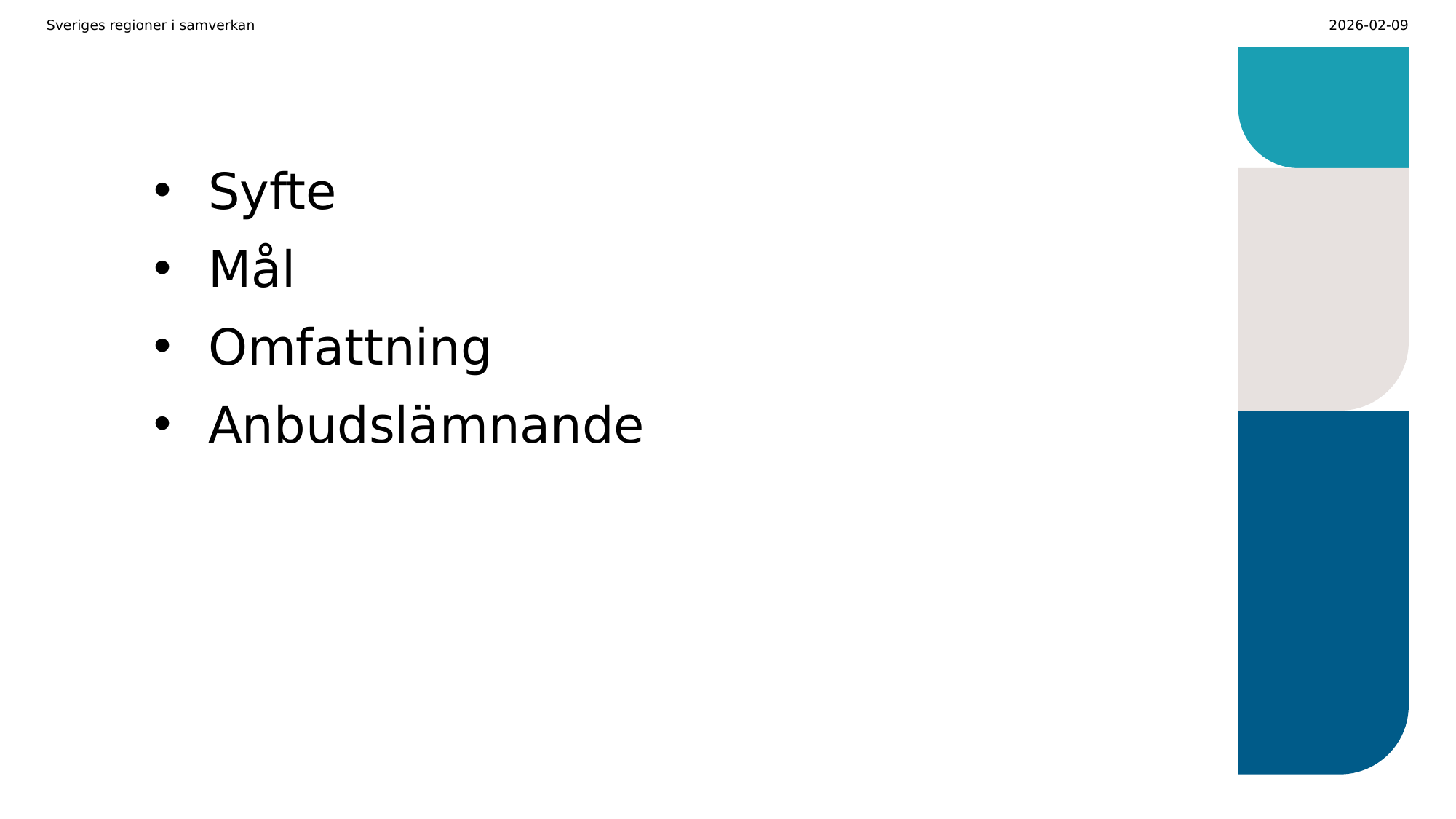

Sveriges regioner i samverkan
2026-02-09
Syfte​
Mål​
Omfattning​
Anbudslämnande